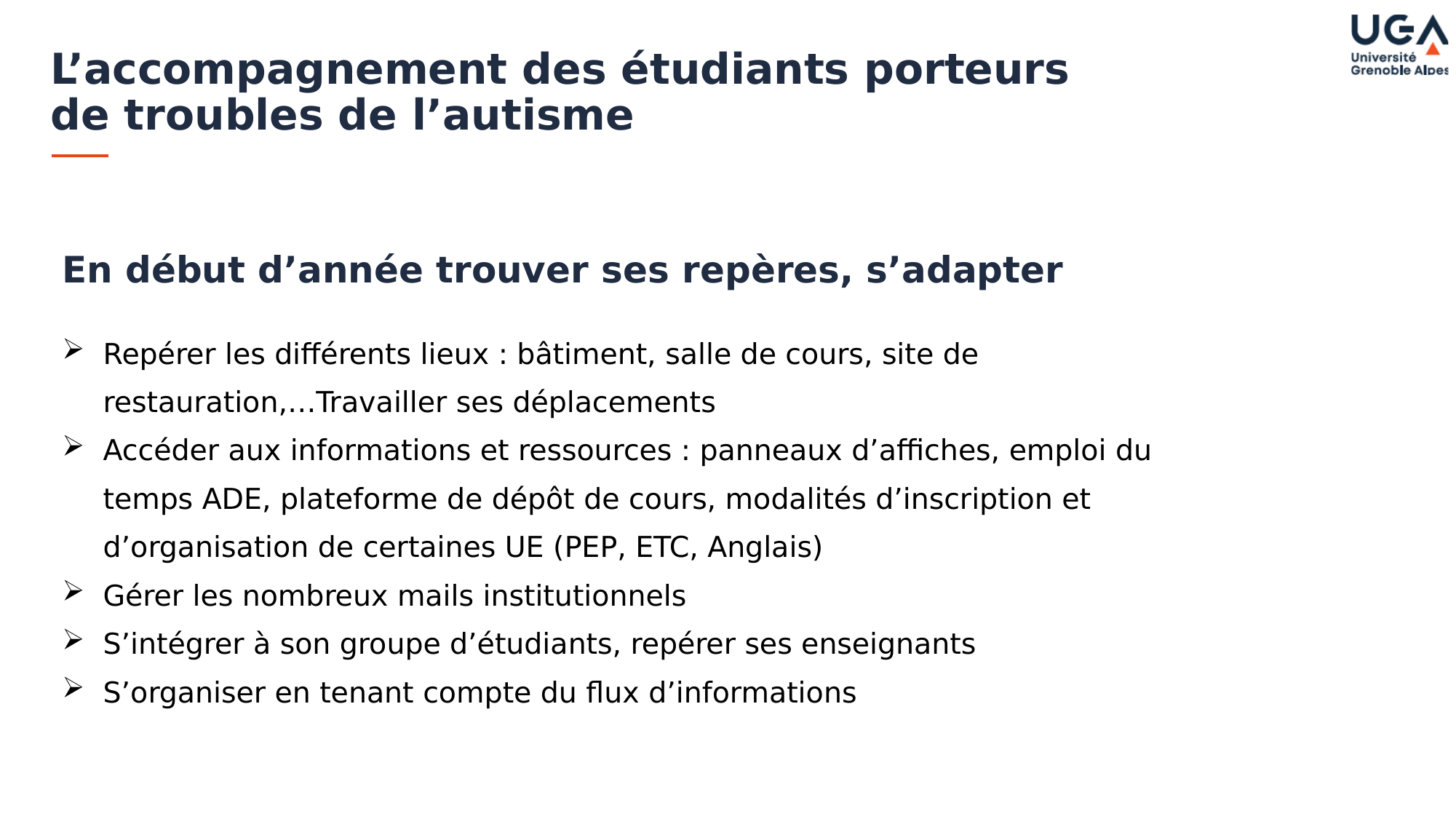

# L’accompagnement des étudiants porteurs de troubles de l’autisme
En début d’année trouver ses repères, s’adapter

Repérer les différents lieux : bâtiment, salle de cours, site de restauration,…Travailler ses déplacements
Accéder aux informations et ressources : panneaux d’affiches, emploi du temps ADE, plateforme de dépôt de cours, modalités d’inscription et d’organisation de certaines UE (PEP, ETC, Anglais)
Gérer les nombreux mails institutionnels
S’intégrer à son groupe d’étudiants, repérer ses enseignants
S’organiser en tenant compte du flux d’informations